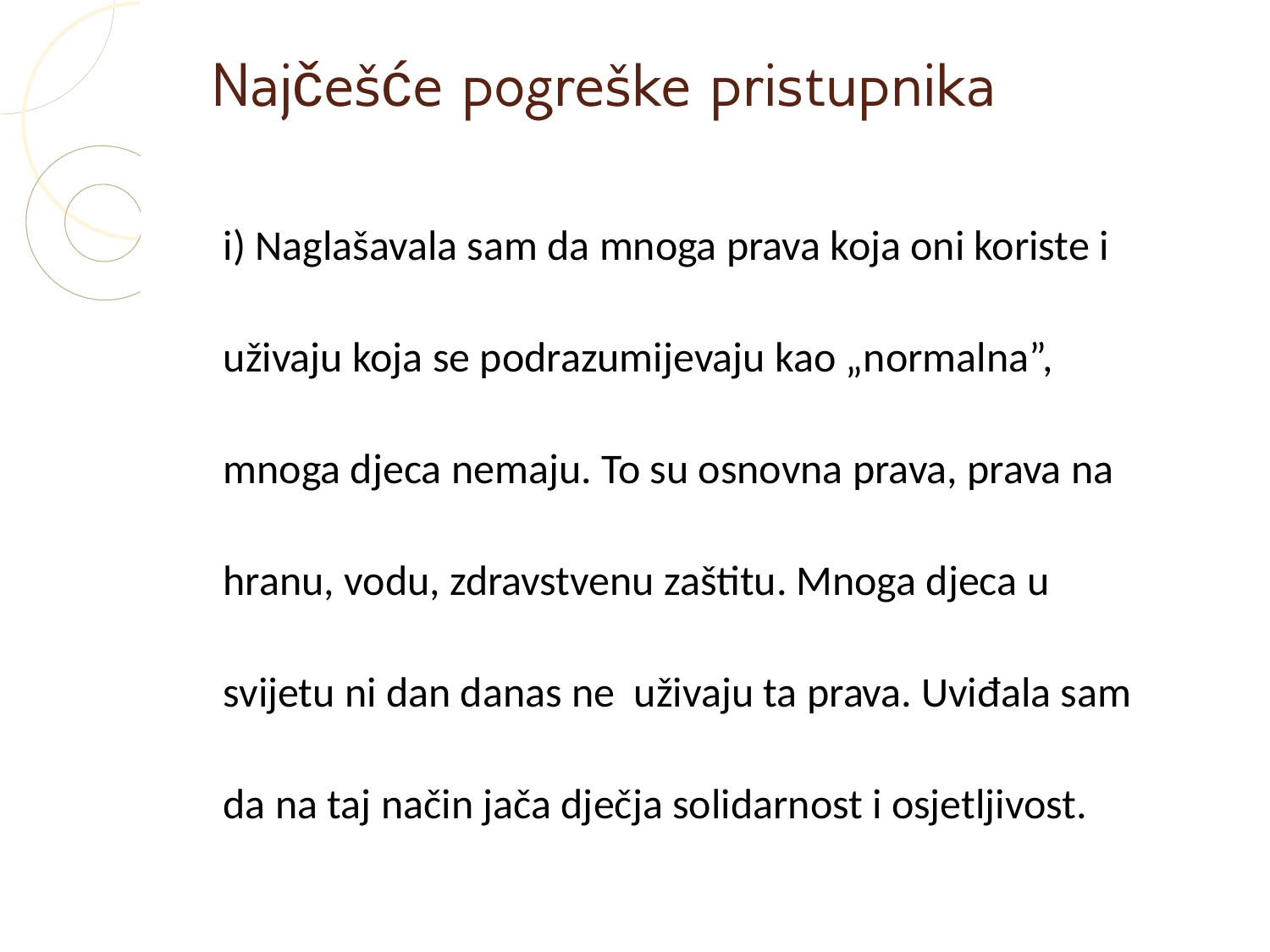

Najčešće pogreške pristupnika
i) Naglašavala sam da mnoga prava koja oni koriste i
uživaju koja se podrazumijevaju kao „normalna”,
mnoga djeca nemaju. To su osnovna prava, prava na
hranu, vodu, zdravstvenu zaštitu. Mnoga djeca u
svijetu ni dan danas ne  uživaju ta prava. Uviđala sam
da na taj način jača dječja solidarnost i osjetljivost.